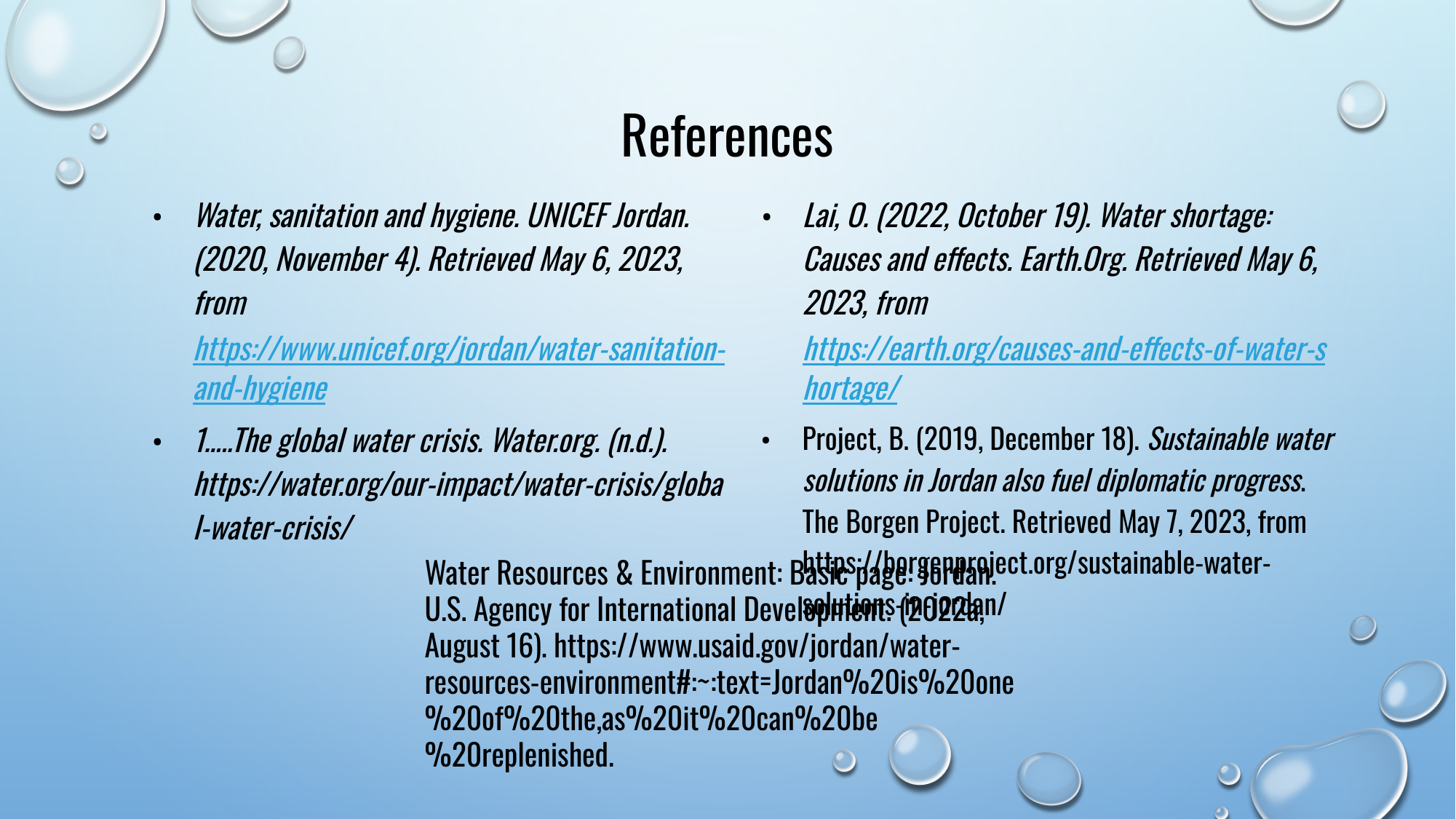

# References
Water, sanitation and hygiene. UNICEF Jordan. (2020, November 4). Retrieved May 6, 2023, from https://www.unicef.org/jordan/water-sanitation-and-hygiene
1…..The global water crisis. Water.org. (n.d.). https://water.org/our-impact/water-crisis/global-water-crisis/
Lai, O. (2022, October 19). Water shortage: Causes and effects. Earth.Org. Retrieved May 6, 2023, from https://earth.org/causes-and-effects-of-water-shortage/
Project, B. (2019, December 18). Sustainable water solutions in Jordan also fuel diplomatic progress. The Borgen Project. Retrieved May 7, 2023, from https://borgenproject.org/sustainable-water-solutions-in-jordan/

Water Resources & Environment: Basic page: Jordan. U.S. Agency for International Development. (2022a, August 16). https://www.usaid.gov/jordan/water-resources-environment#:~:text=Jordan%20is%20one%20of%20the,as%20it%20can%20be%20replenished.